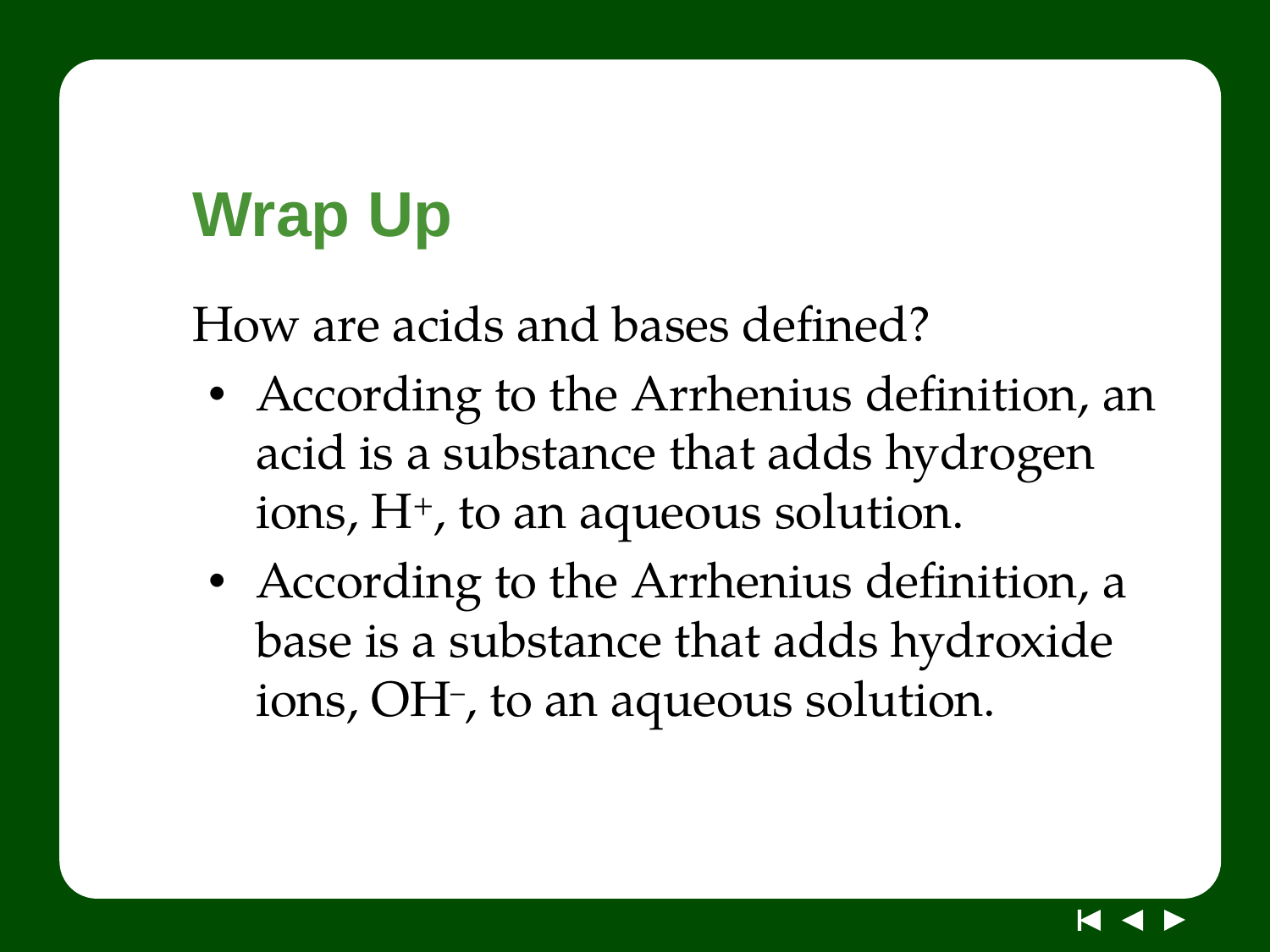

# Wrap Up
How are acids and bases defined?
According to the Arrhenius definition, an acid is a substance that adds hydrogen ions, H+, to an aqueous solution.
According to the Arrhenius definition, a base is a substance that adds hydroxide ions, OH–, to an aqueous solution.